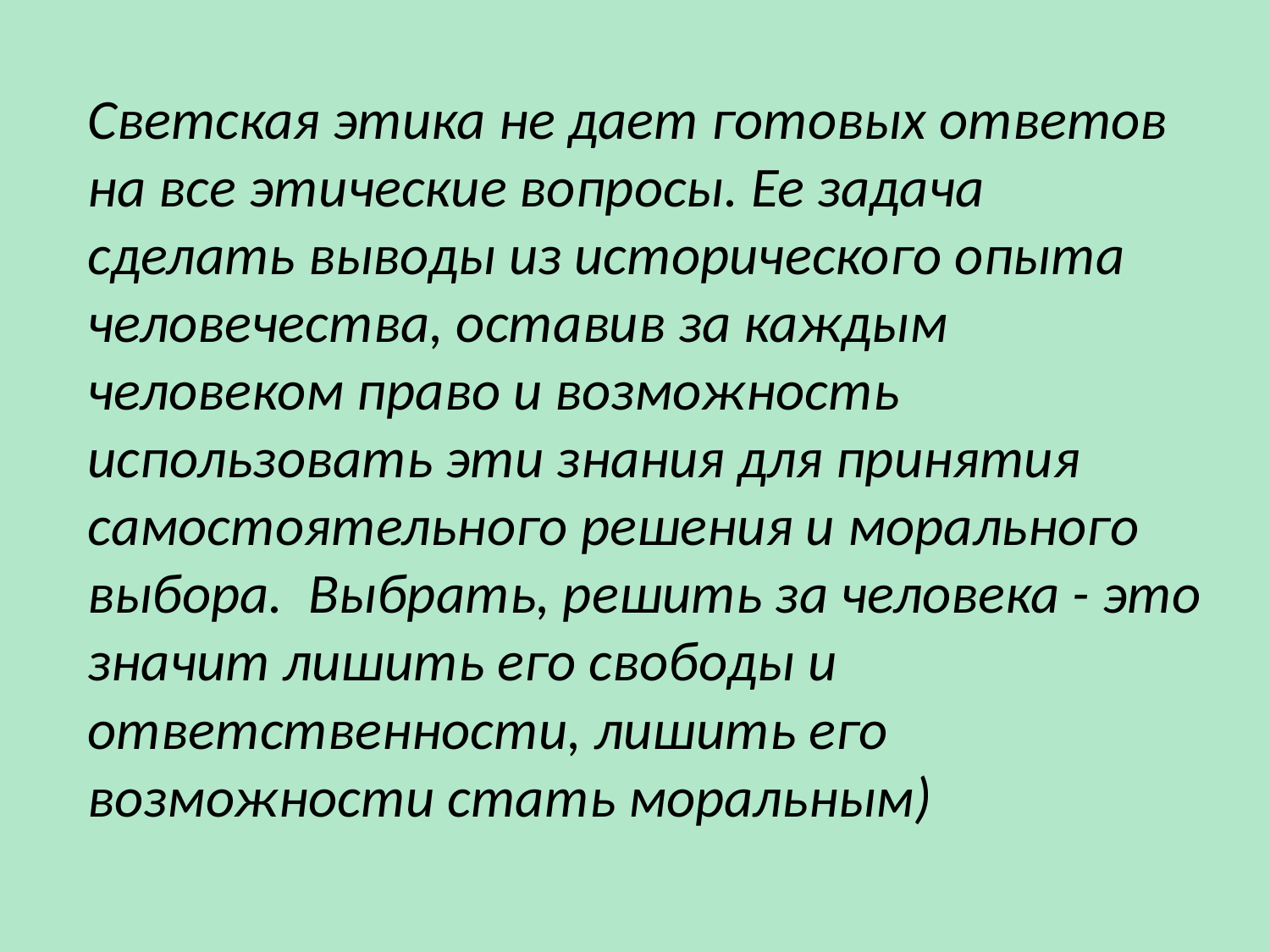

Светская этика не дает готовых ответов на все этические вопросы. Ее задача сделать выводы из исторического опыта человечества, оставив за каждым человеком право и возможность использовать эти знания для принятия самостоятельного решения и морального выбора.  Выбрать, решить за человека - это значит лишить его свободы и ответственности, лишить его возможности стать моральным)